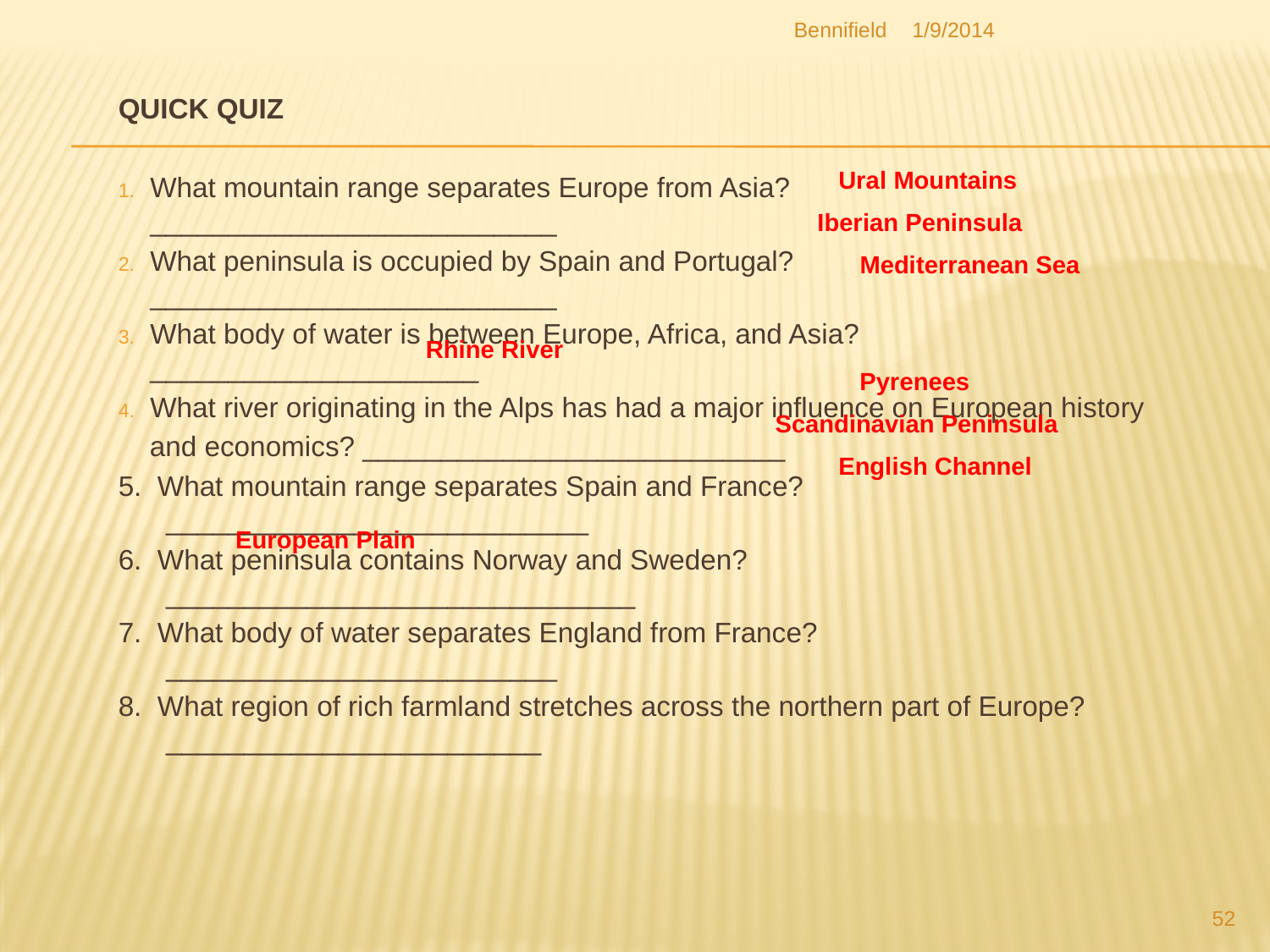

Bennifield
1/9/2014
QUICK QUIZ

What mountain range separates Europe from Asia? __________________________
What peninsula is occupied by Spain and Portugal? __________________________
What body of water is between Europe, Africa, and Asia? _____________________
What river originating in the Alps has had a major influence on European history
    and economics? ___________________________
5.  What mountain range separates Spain and France? ___________________________
6.  What peninsula contains Norway and Sweden? ______________________________
7.  What body of water separates England from France? _________________________
8.  What region of rich farmland stretches across the northern part of Europe? ________________________
Ural Mountains
Iberian Peninsula
Mediterranean Sea
Rhine River
Pyrenees
Scandinavian Peninsula
English Channel
European Plain
52